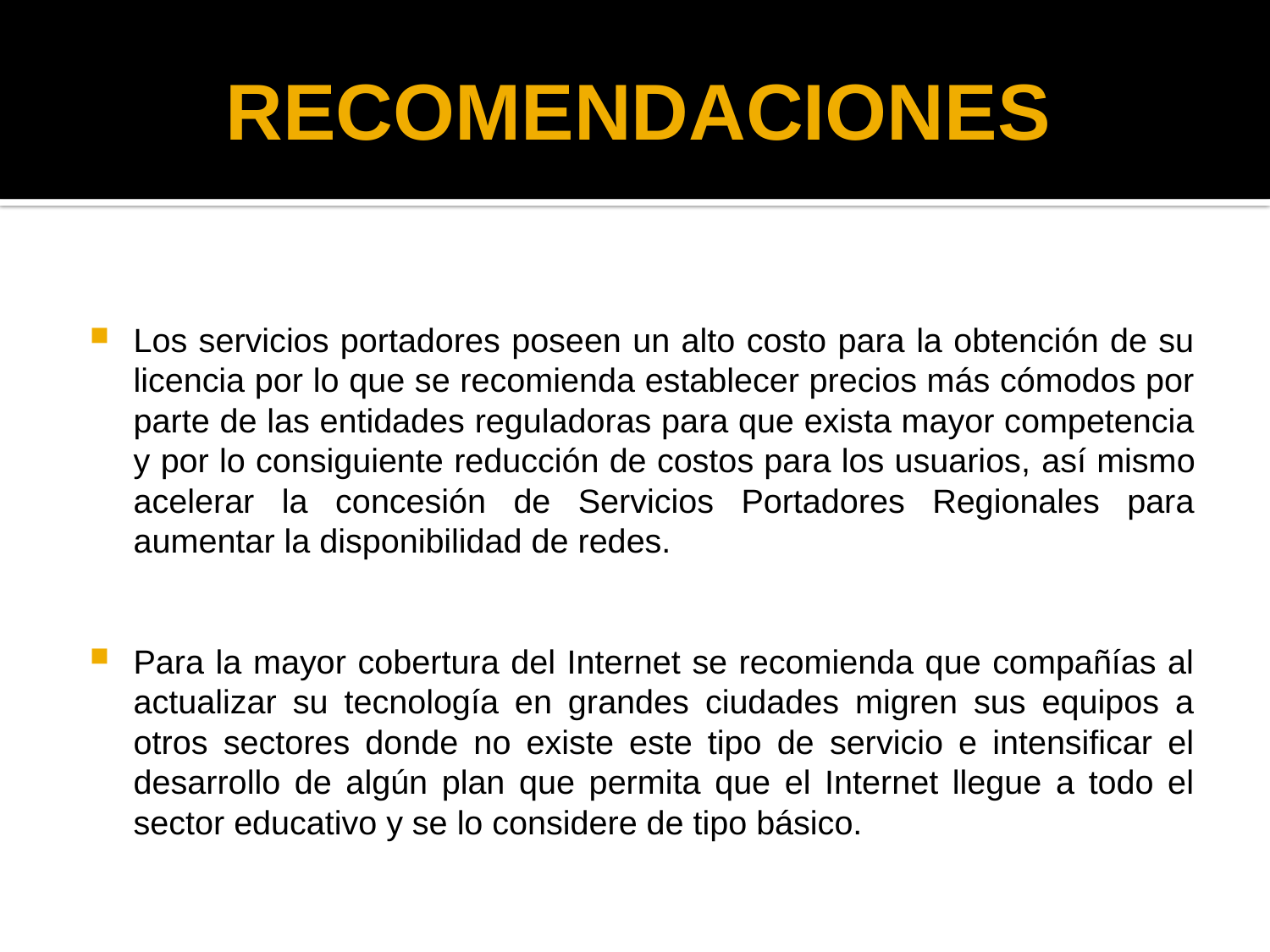

# RECOMENDACIONES

Los servicios portadores poseen un alto costo para la obtención de su licencia por lo que se recomienda establecer precios más cómodos por parte de las entidades reguladoras para que exista mayor competencia y por lo consiguiente reducción de costos para los usuarios, así mismo acelerar la concesión de Servicios Portadores Regionales para aumentar la disponibilidad de redes.

Para la mayor cobertura del Internet se recomienda que compañías al actualizar su tecnología en grandes ciudades migren sus equipos a otros sectores donde no existe este tipo de servicio e intensificar el desarrollo de algún plan que permita que el Internet llegue a todo el sector educativo y se lo considere de tipo básico.